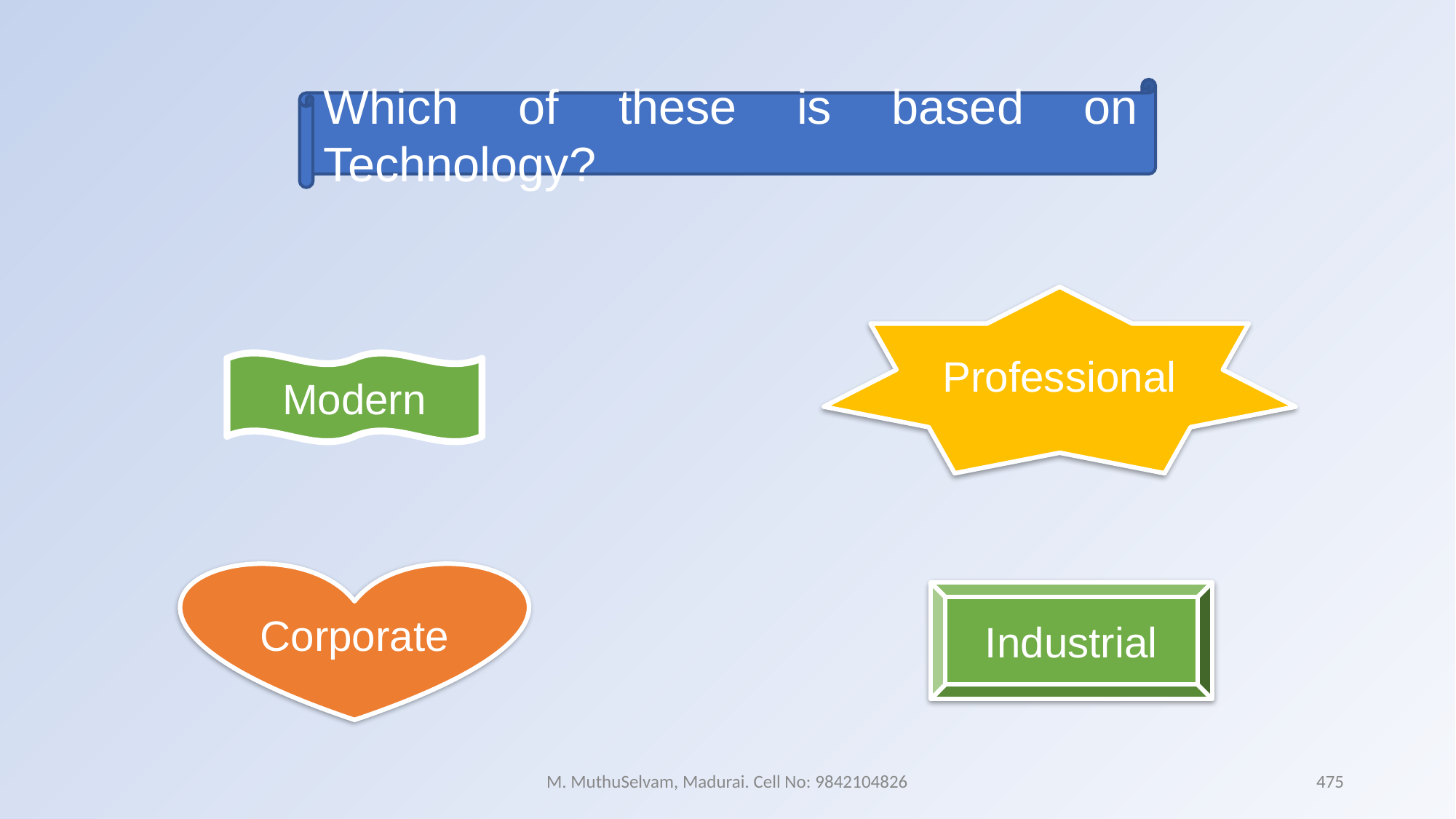

Which of these is based on Technology?
Professional
Modern
Corporate
Industrial
M. MuthuSelvam, Madurai. Cell No: 9842104826
475